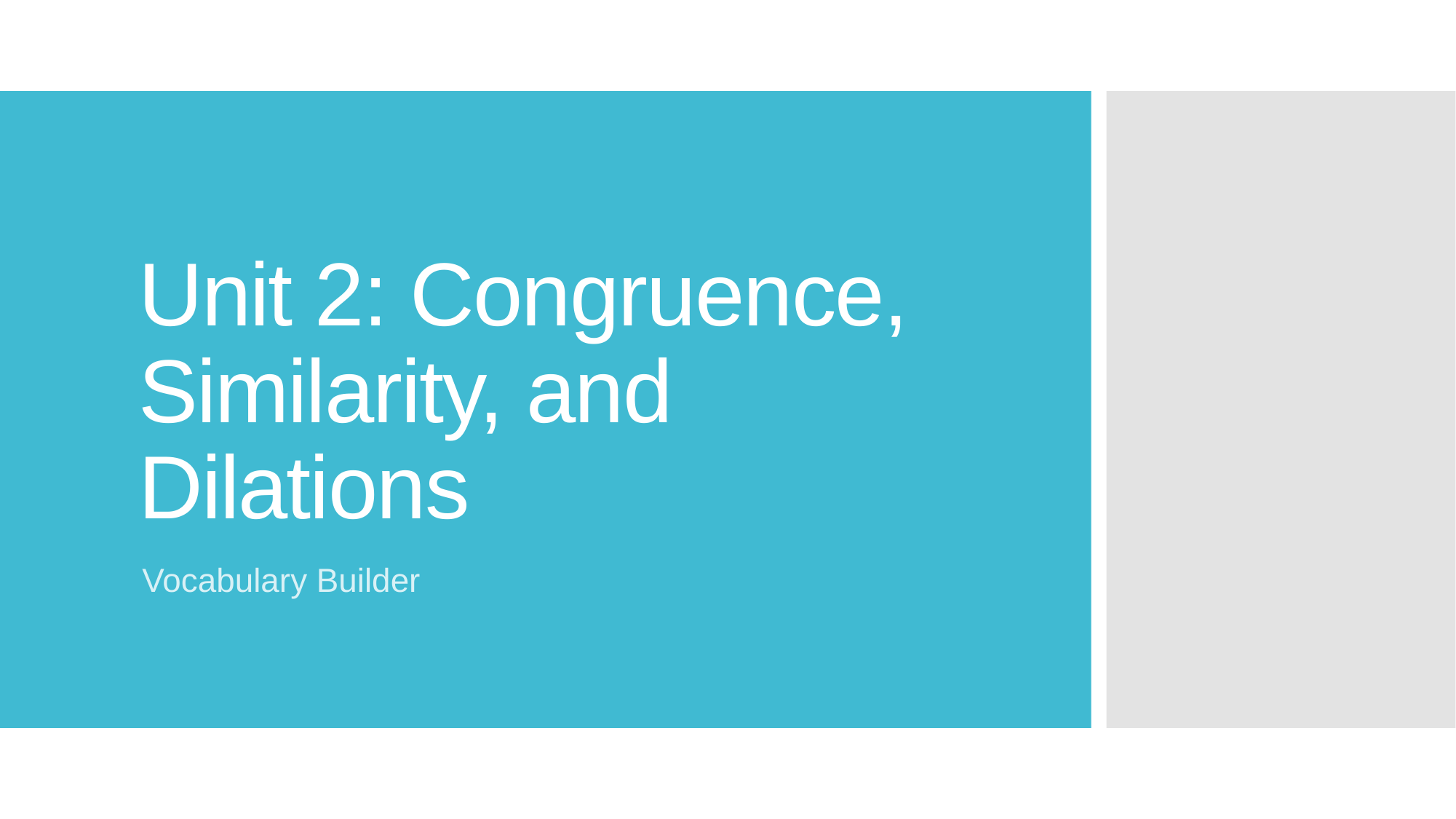

# Unit 2: Congruence, Similarity, and Dilations
Vocabulary Builder